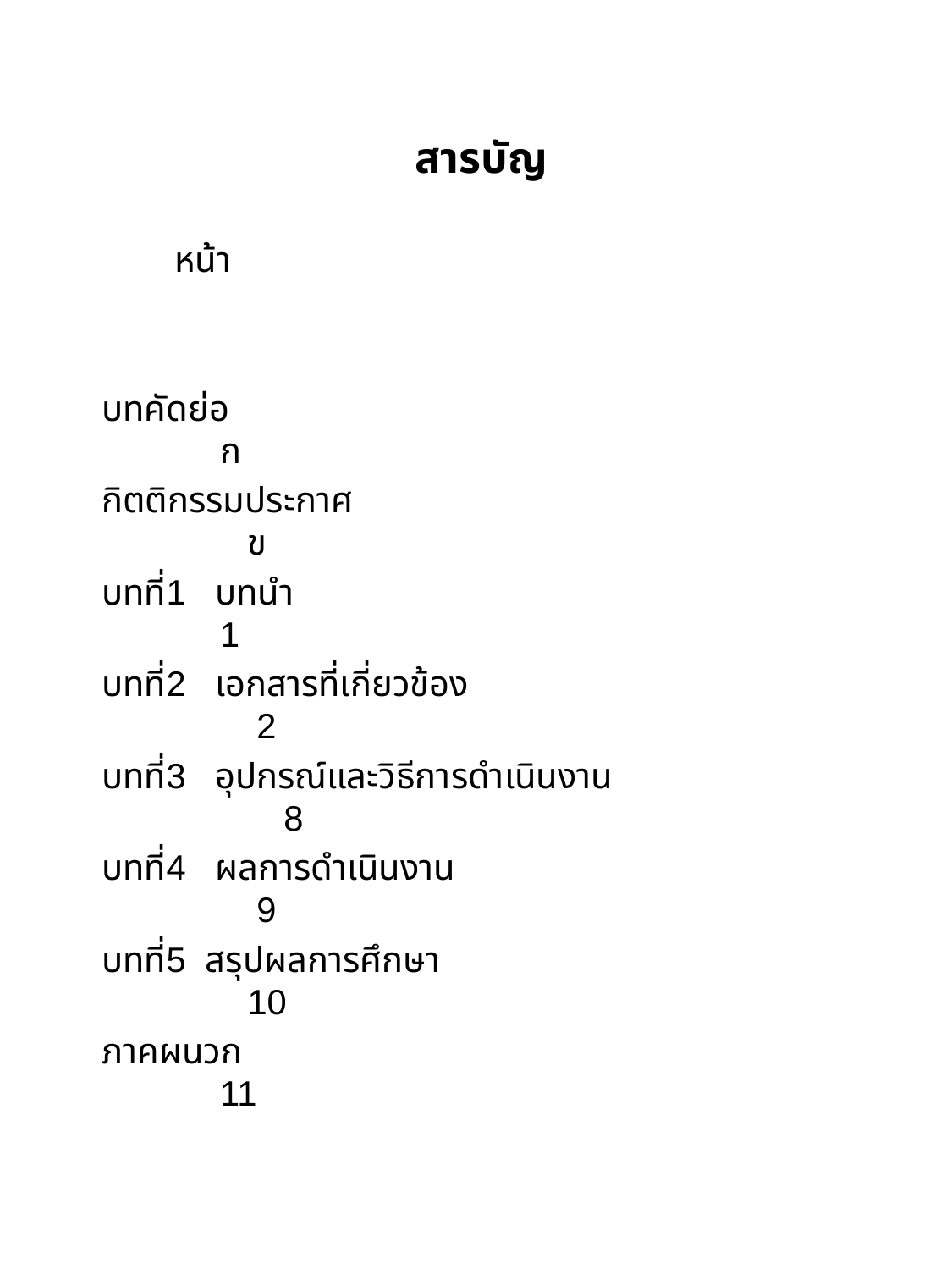

# สารบัญ
                                                                                            หน้า

บทคัดย่อ                                                                                   ก
กิตติกรรมประกาศ                                                                        ข
บทที่1   บทนำ                                                                            1
บทที่2   เอกสารที่เกี่ยวข้อง                                                             2
บทที่3   อุปกรณ์และวิธีการดำเนินงาน                                                8
บทที่4   ผลการดำเนินงาน                                                              9
บทที่5  สรุปผลการศึกษา                                                               10
ภาคผนวก                                                                                 11